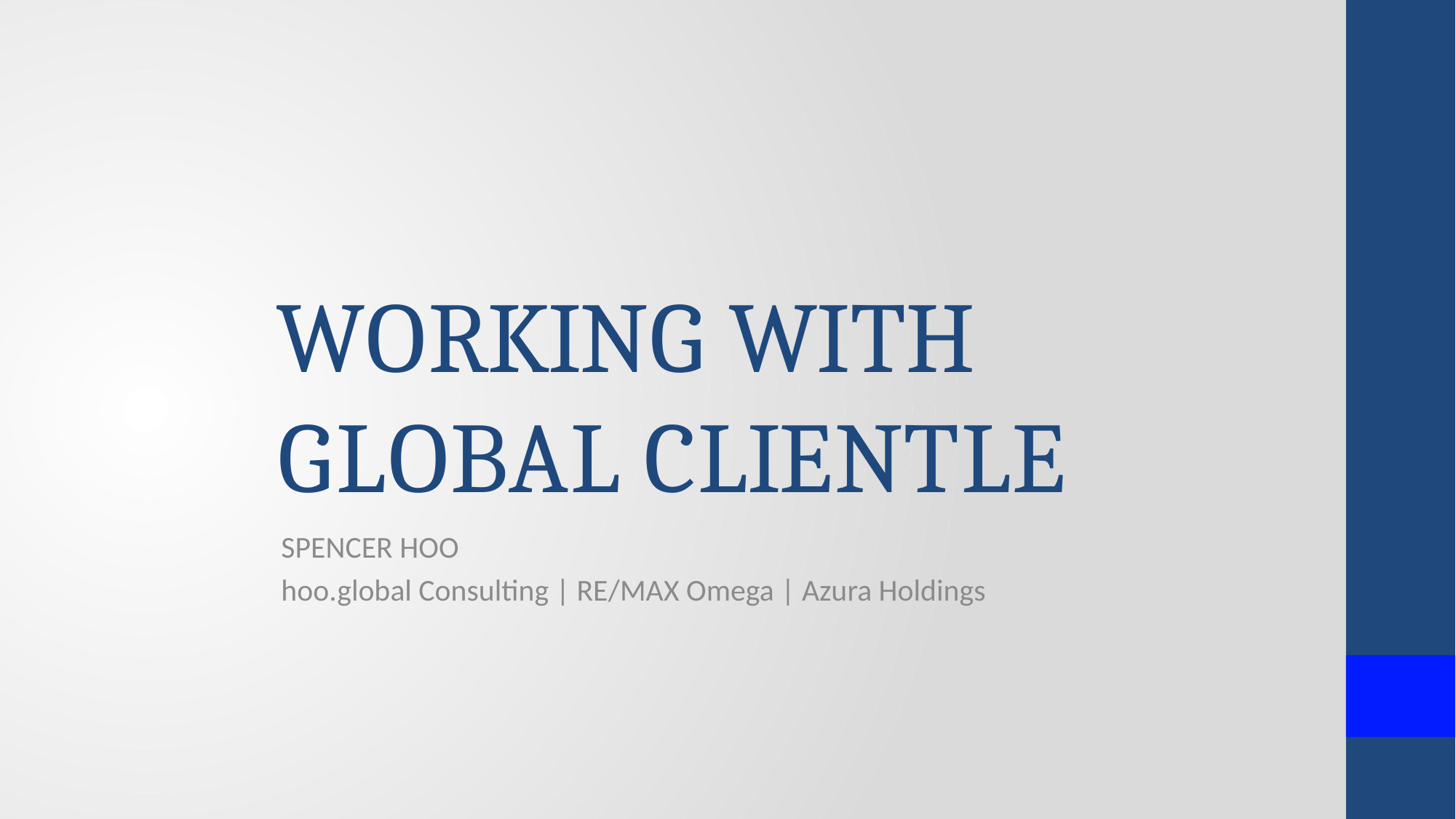

# WORKING WITH GLOBAL CLIENTLE
SPENCER HOO
hoo.global Consulting | RE/MAX Omega | Azura Holdings